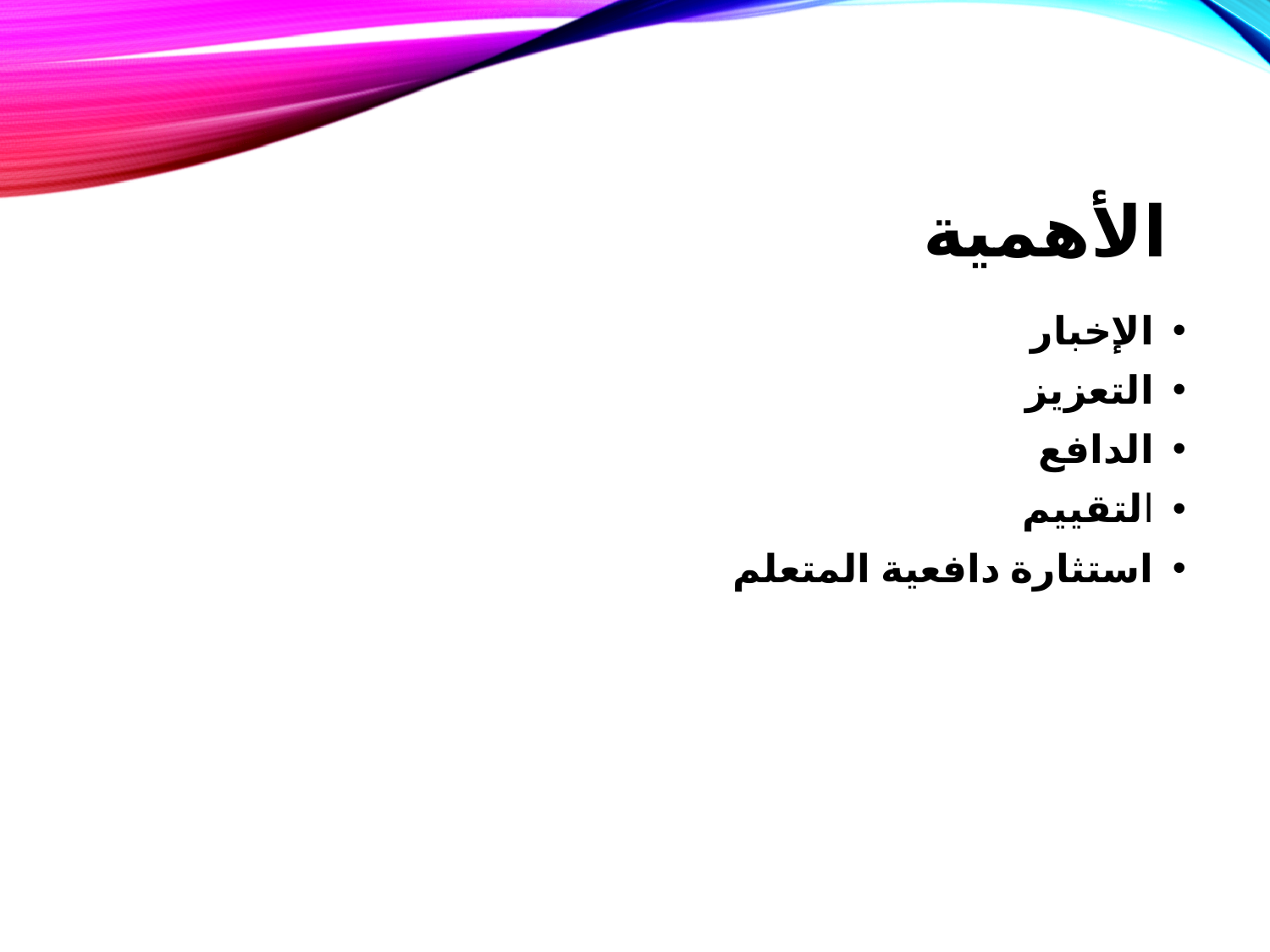

# الأهمية
الإخبار
التعزيز
الدافع
التقييم
استثارة دافعية المتعلم